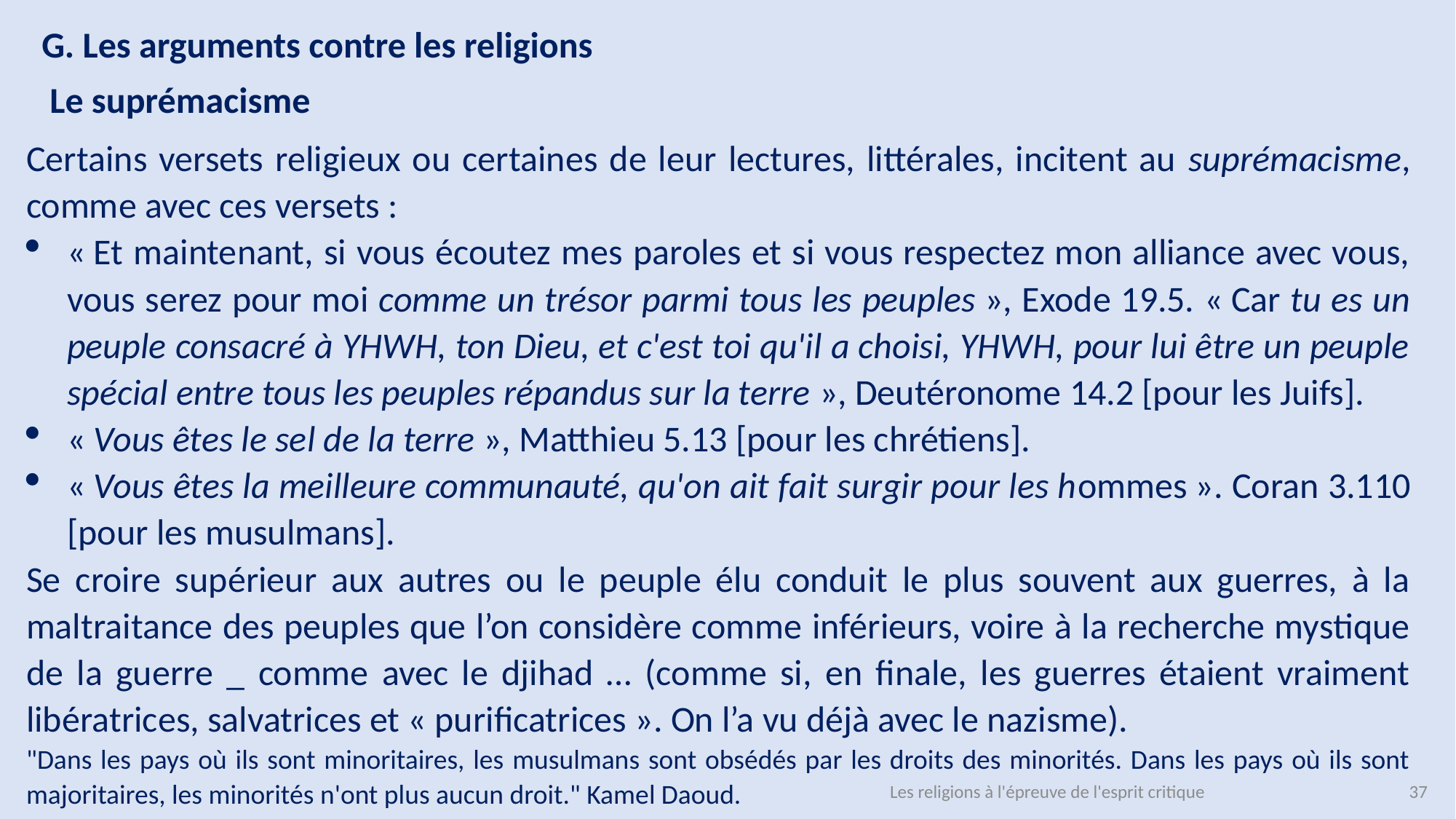

G. Les arguments contre les religions
Le suprémacisme
Certains versets religieux ou certaines de leur lectures, littérales, incitent au suprémacisme, comme avec ces versets :
« Et maintenant, si vous écoutez mes paroles et si vous respectez mon alliance avec vous, vous serez pour moi comme un trésor parmi tous les peuples », Exode 19.5. « Car tu es un peuple consacré à YHWH, ton Dieu, et c'est toi qu'il a choisi, YHWH, pour lui être un peuple spécial entre tous les peuples répandus sur la terre », Deutéronome 14.2 [pour les Juifs].
« Vous êtes le sel de la terre », Matthieu 5.13 [pour les chrétiens].
« Vous êtes la meilleure communauté, qu'on ait fait surgir pour les hommes ». Coran 3.110 [pour les musulmans].
Se croire supérieur aux autres ou le peuple élu conduit le plus souvent aux guerres, à la maltraitance des peuples que l’on considère comme inférieurs, voire à la recherche mystique de la guerre _ comme avec le djihad … (comme si, en finale, les guerres étaient vraiment libératrices, salvatrices et « purificatrices ». On l’a vu déjà avec le nazisme).
"Dans les pays où ils sont minoritaires, les musulmans sont obsédés par les droits des minorités. Dans les pays où ils sont majoritaires, les minorités n'ont plus aucun droit." Kamel Daoud.
37
Les religions à l'épreuve de l'esprit critique